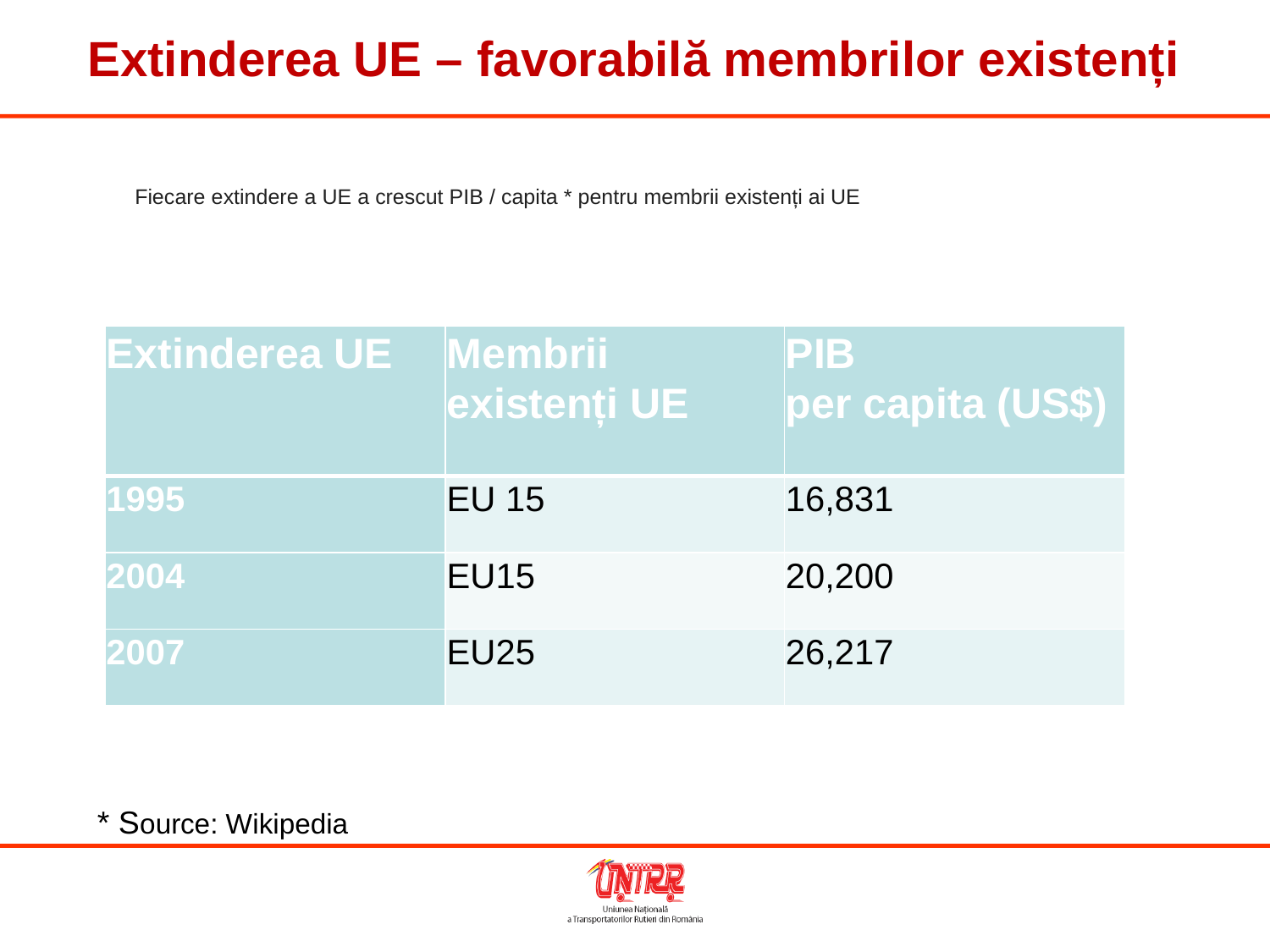

# Extinderea UE – favorabilă membrilor existenți
Fiecare extindere a UE a crescut PIB / capita * pentru membrii existenți ai UE
| Extinderea UE | Membrii existenți UE | PIB per capita (US$) |
| --- | --- | --- |
| 1995 | EU 15 | 16,831 |
| 2004 | EU15 | 20,200 |
| 2007 | EU25 | 26,217 |

* Source: Wikipedia